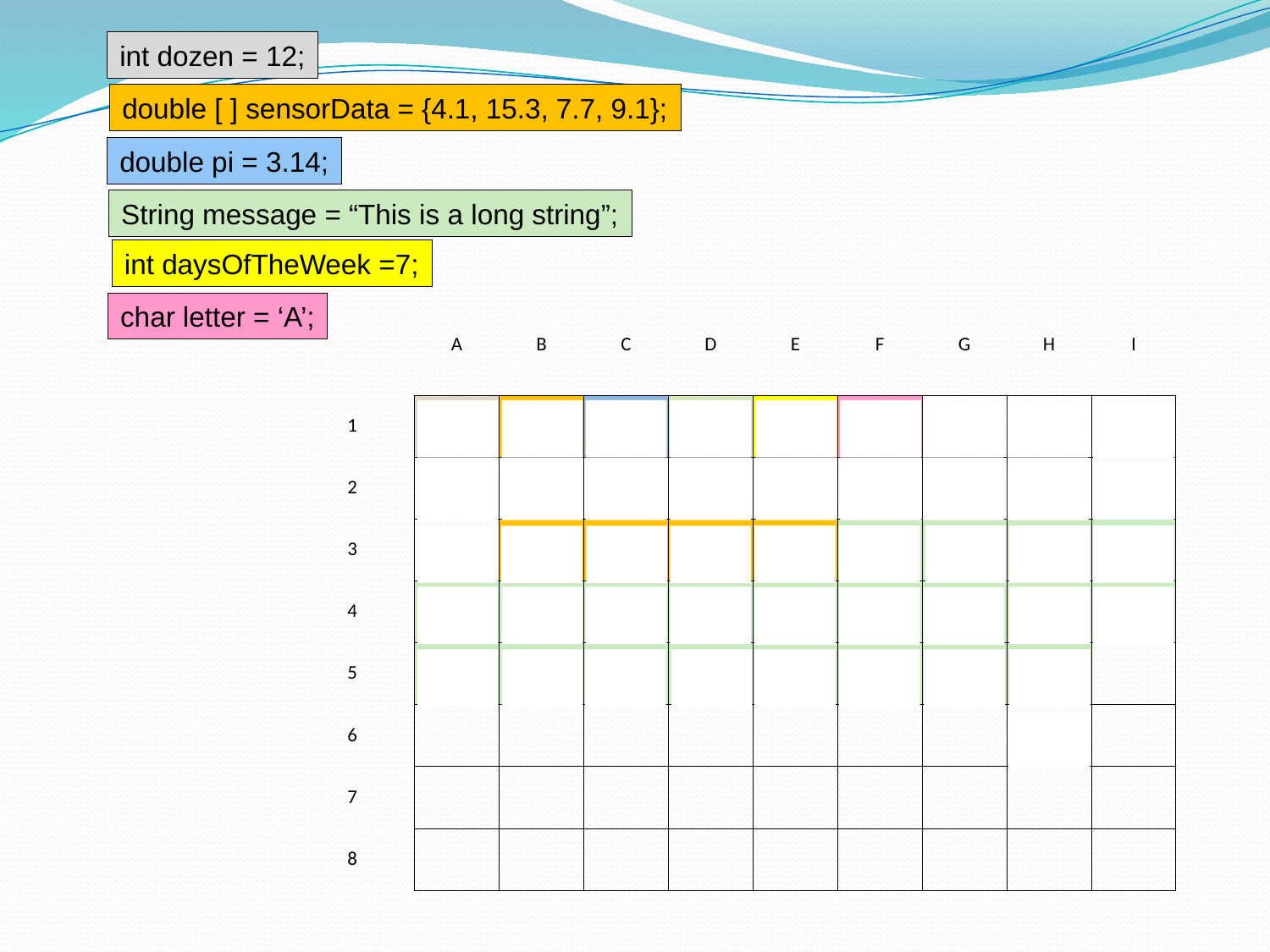

int dozen = 12;
double [ ] sensorData = {4.1, 15.3, 7.7, 9.1};
double pi = 3.14;
String message = “This is a long string”;
int daysOfTheWeek =7;
char letter = ‘A’;
|  |  | A | B | C | D | E | F | G | H | I |
| --- | --- | --- | --- | --- | --- | --- | --- | --- | --- | --- |
|  |  |  |  |  |  |  |  |  |  |  |
| 1 |  | 12 | 0x3B | 3.14 | 0x3F | 7 | A | 13 | 2 | T |
| 2 |  | 11.2 | 53.1 | 2 | 4 | 9 | a | W | z | 6 |
| 3 |  | 14 | 4.1 | 15.3 | 7.7 | 9.1 | T | h | i | s |
| 4 |  | “ “ | i | s | “ “ | a | “ “ | l | o | n |
| 5 |  | g | ” “ | s | t | r | i | n | g |  |
| 6 |  |  |  |  |  |  |  |  |  |  |
| 7 |  |  |  |  |  |  |  |  |  |  |
| 8 |  |  |  |  |  |  |  |  |  |  |